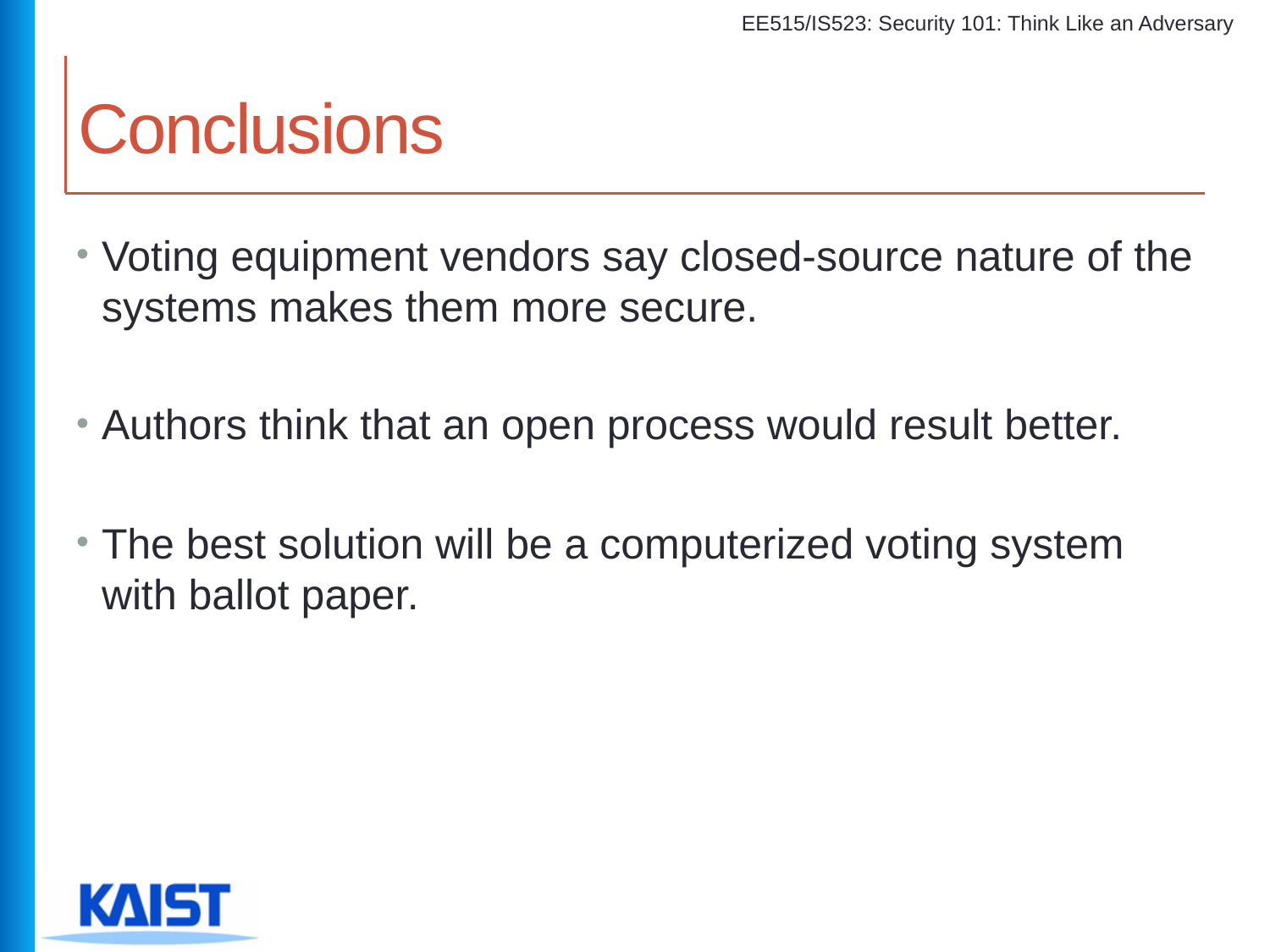

# Conclusions
Voting equipment vendors say closed-source nature of the systems makes them more secure.

Authors think that an open process would result better.

The best solution will be a computerized voting system with ballot paper.